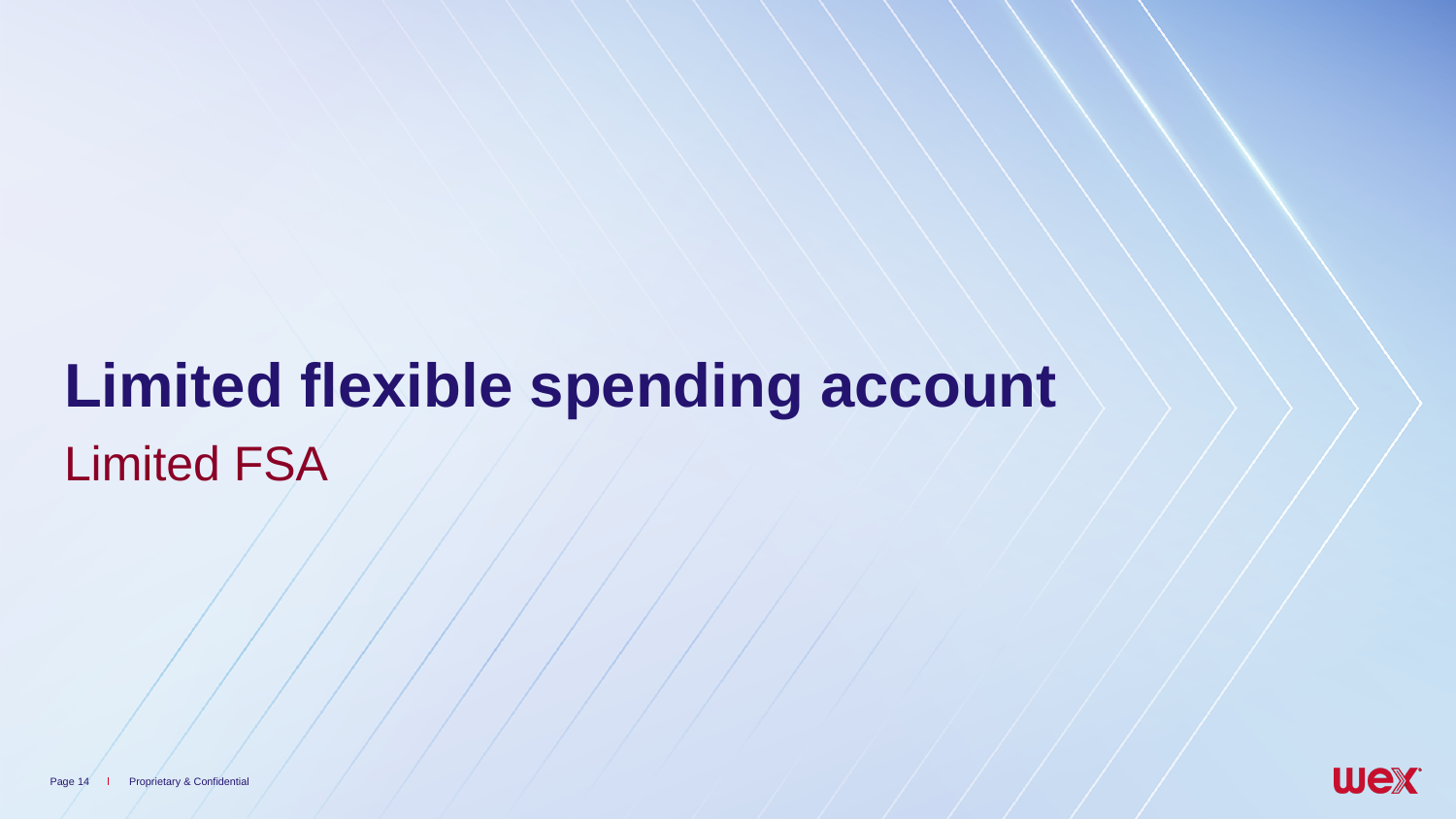

# Limited flexible spending account
Limited FSA
Page 14